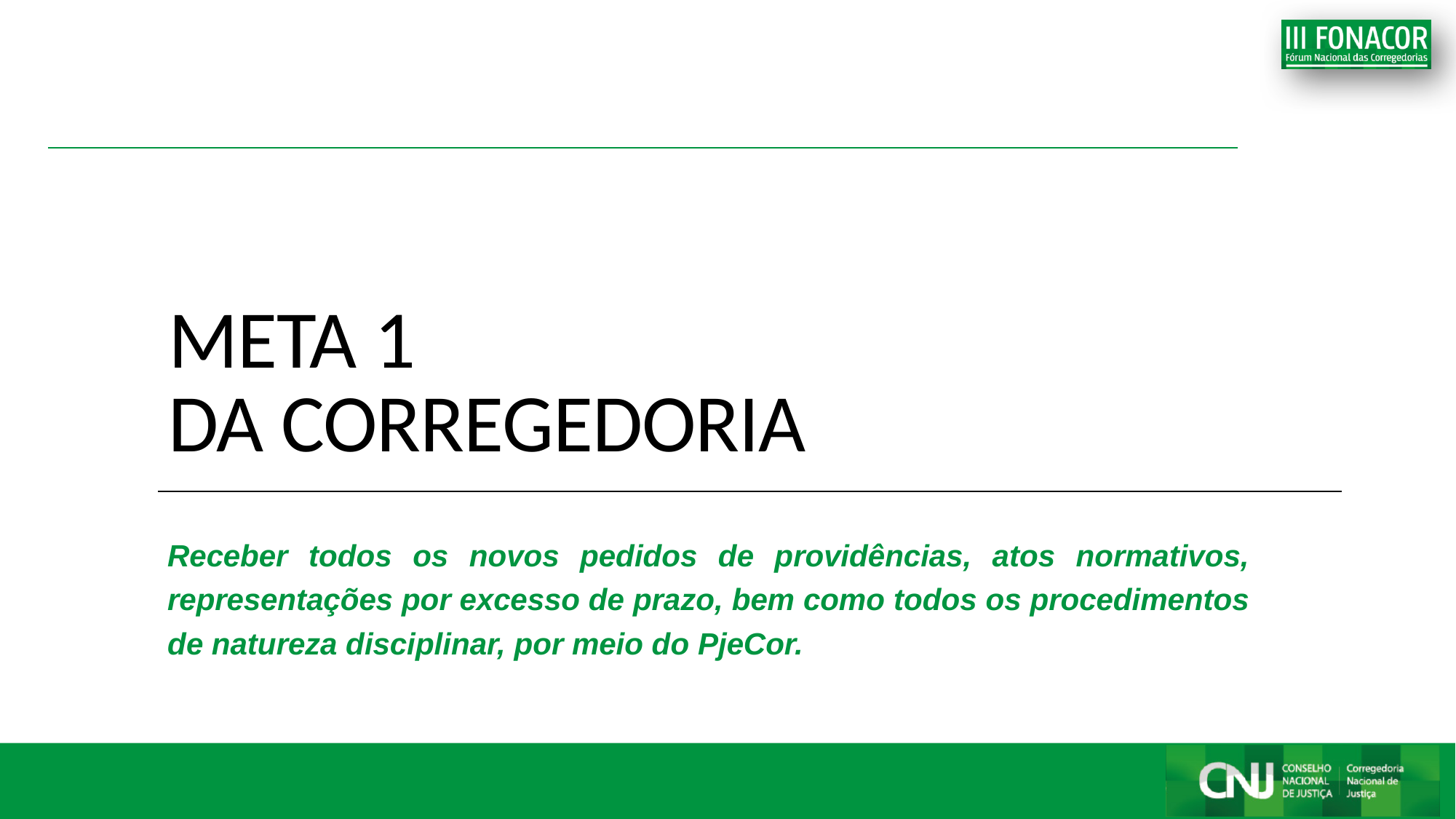

META 1
DA CORREGEDORIA

Receber todos os novos pedidos de providências, atos normativos, representações por excesso de prazo, bem como todos os procedimentos de natureza disciplinar, por meio do PjeCor.